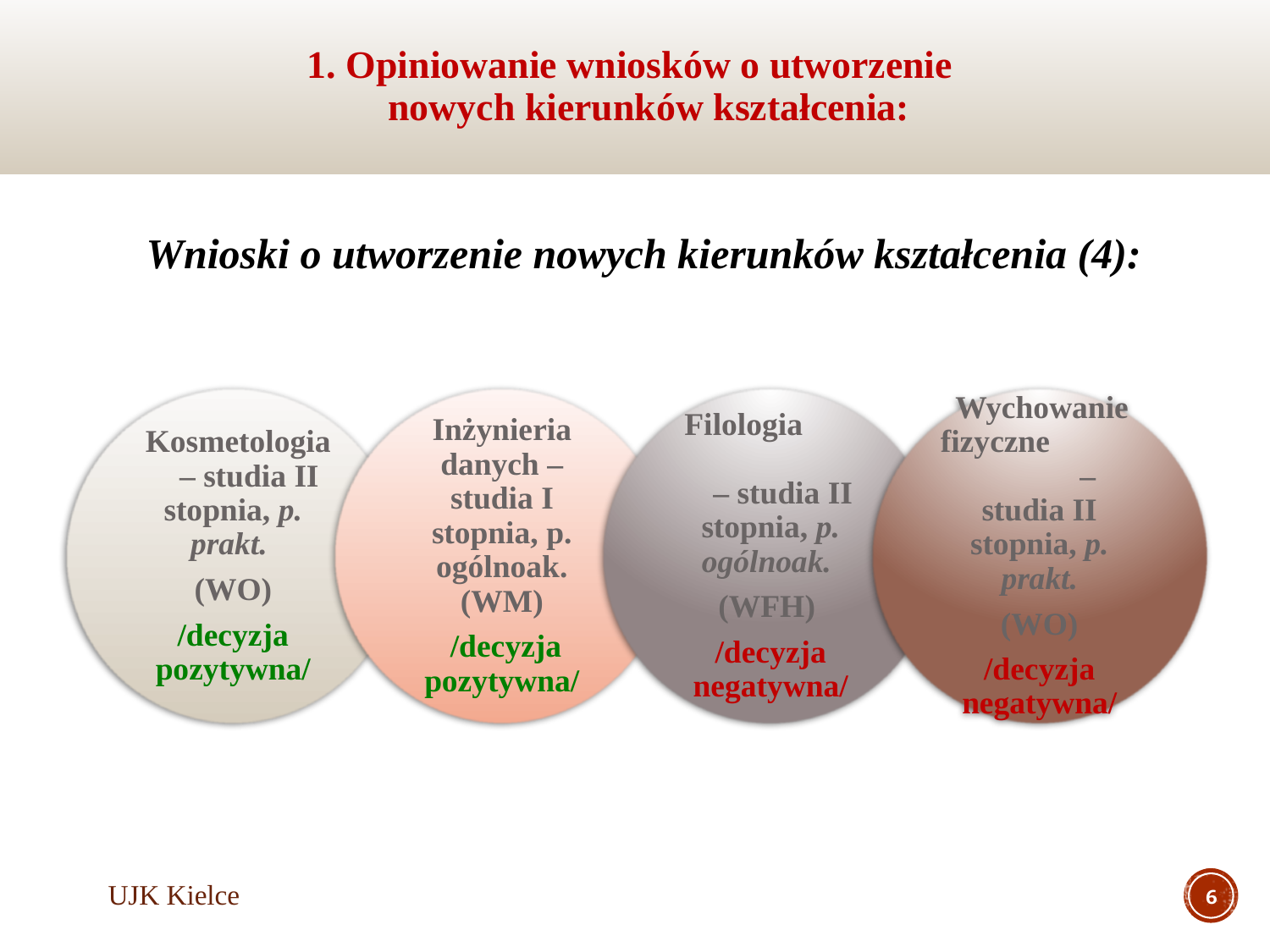

# 1. Opiniowanie wniosków o utworzenie nowych kierunków kształcenia:
Wnioski o utworzenie nowych kierunków kształcenia (4):
  Kosmetologia     – studia II stopnia, p. prakt.
(WO)
/decyzja pozytywna/
Inżynieria danych – studia I stopnia, p. ogólnoak. (WM)
 /decyzja pozytywna/
  Filologia                                     – studia II stopnia, p. ogólnoak.
(WFH)
/decyzja negatywna/
 Wychowanie fizyczne                        – studia II stopnia, p. prakt.
(WO)
/decyzja negatywna/

UJK Kielce
6